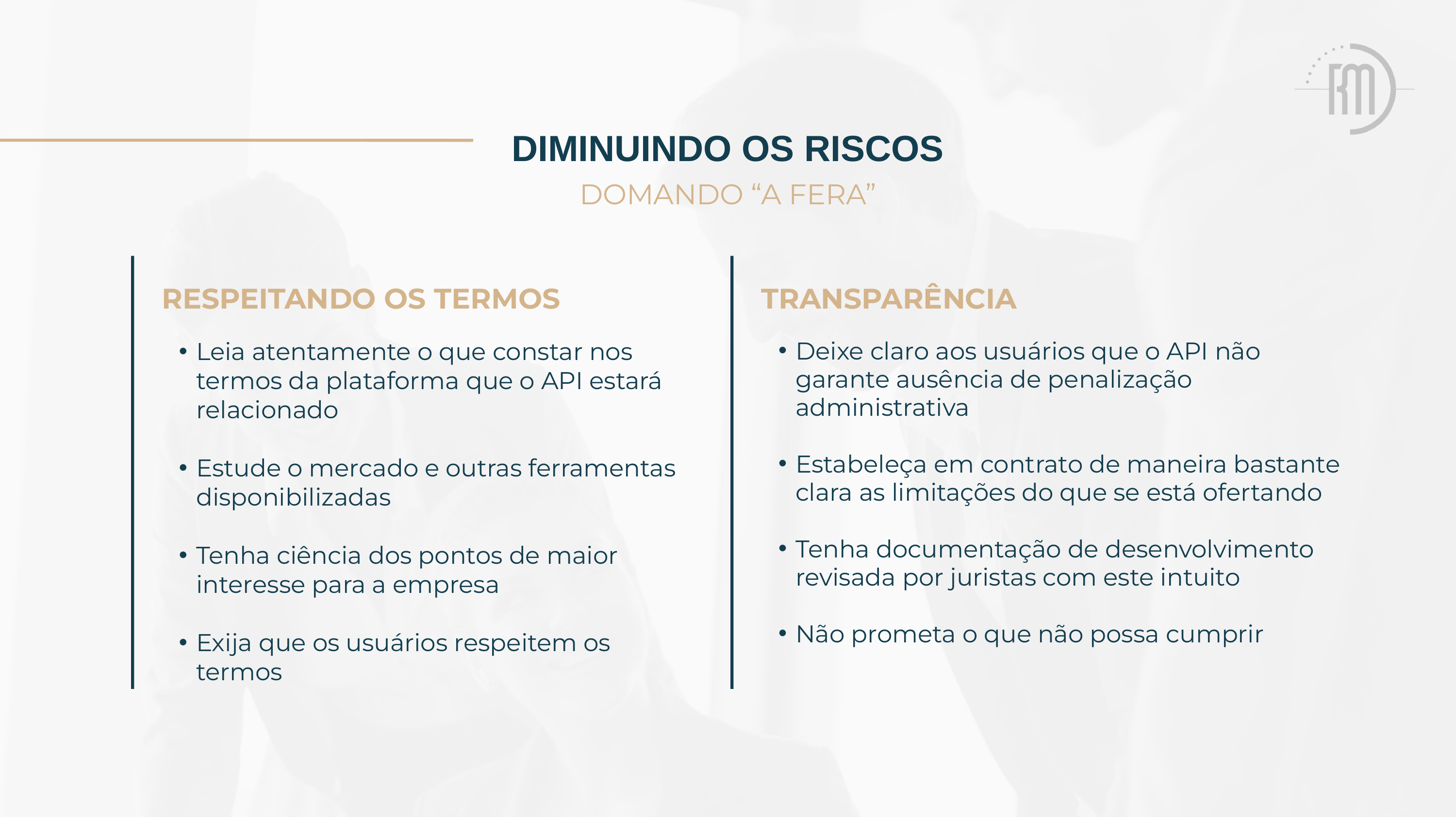

DIMINUINDO OS RISCOS

DOMANDO “A FERA”

RESPEITANDO OS TERMOS ​
TRANSPARÊNCIA
Leia atentamente o que constar nos termos da plataforma que o API estará relacionado

Estude o mercado e outras ferramentas disponibilizadas

Tenha ciência dos pontos de maior interesse para a empresa

Exija que os usuários respeitem os termos
Deixe claro aos usuários que o API não garante ausência de penalização administrativa

Estabeleça em contrato de maneira bastante clara as limitações do que se está ofertando

Tenha documentação de desenvolvimento revisada por juristas com este intuito

Não prometa o que não possa cumprir